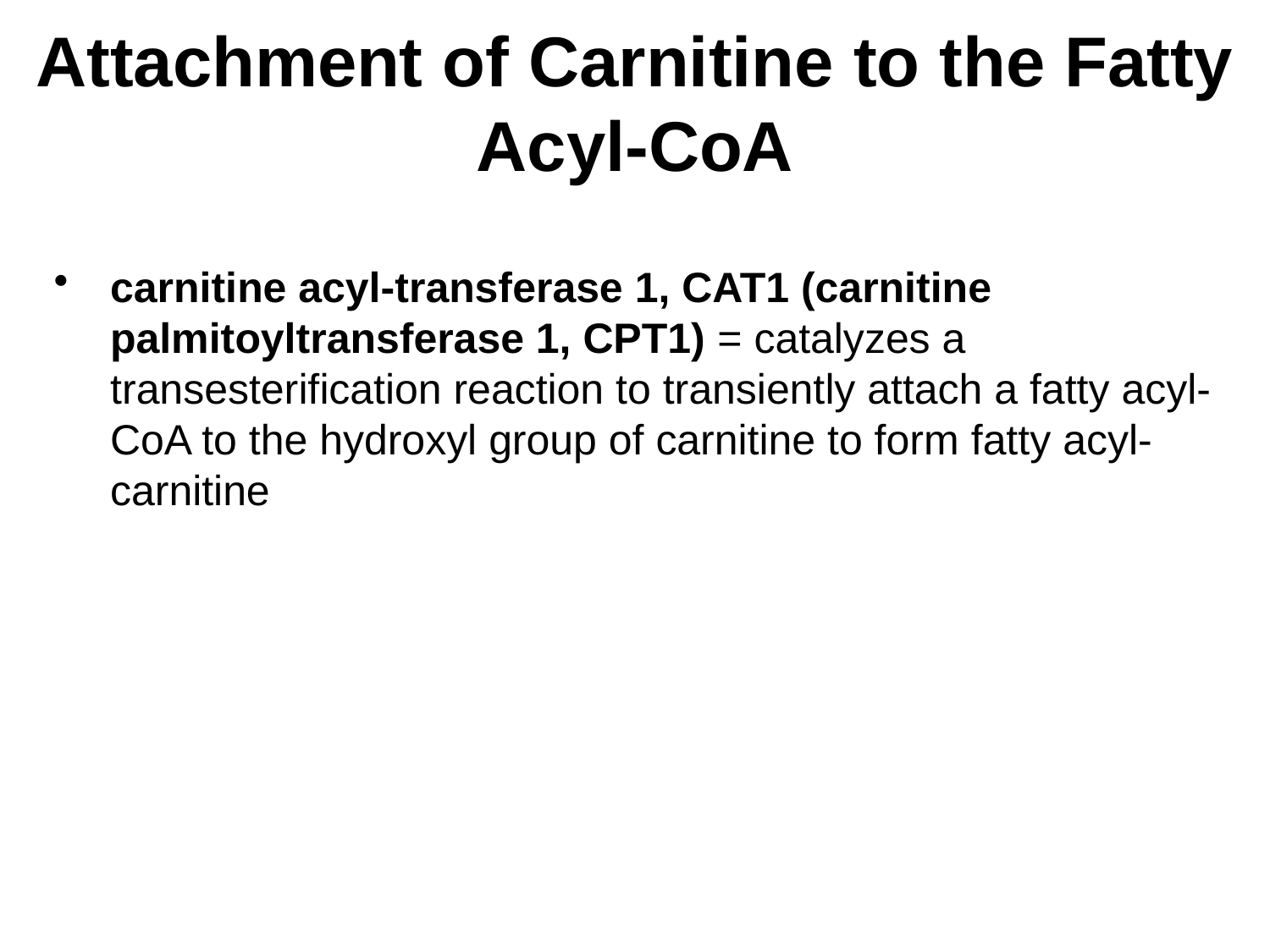

# Attachment of Carnitine to the Fatty Acyl-CoA
carnitine acyl-transferase 1, CAT1 (carnitine palmitoyltransferase 1, CPT1) = catalyzes a  transesterification reaction to transiently attach a fatty acyl-CoA to the hydroxyl group of carnitine to form fatty acyl-carnitine